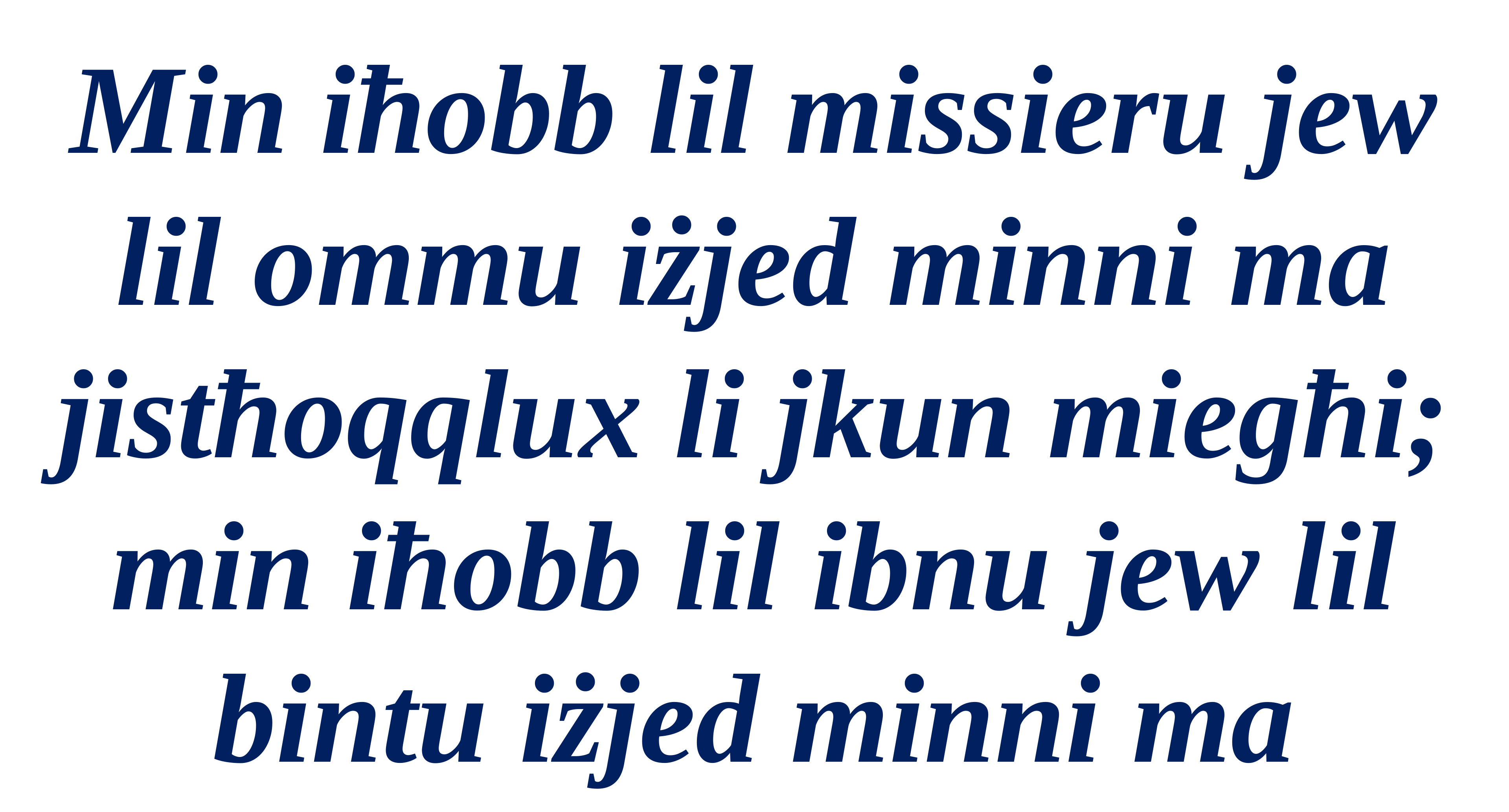

Min iħobb lil missieru jew lil ommu iżjed minni ma jistħoqqlux li jkun miegħi; min iħobb lil ibnu jew lil bintu iżjed minni ma